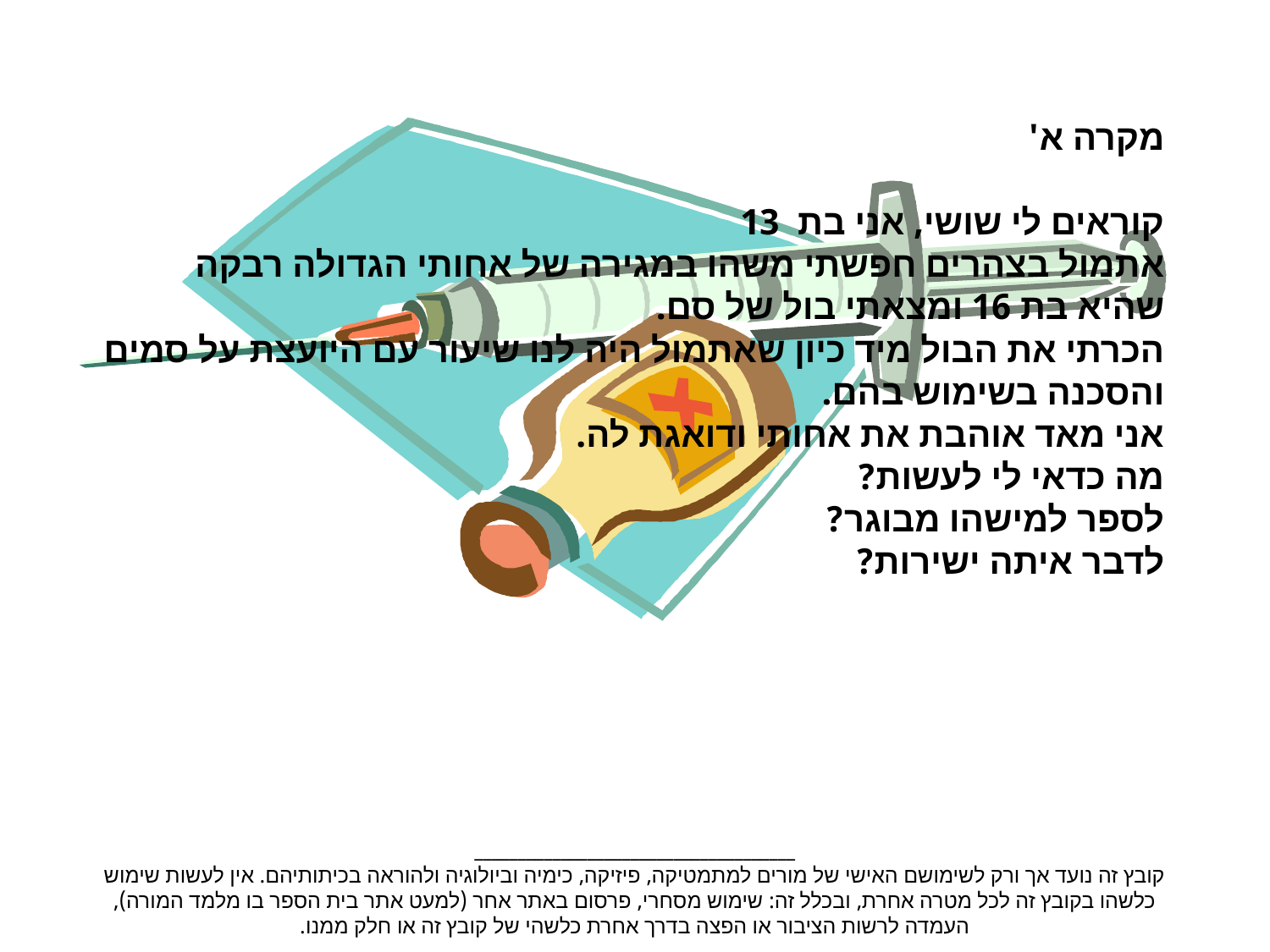

מקרה א'

קוראים לי שושי, אני בת  13
אתמול בצהרים חפשתי משהו במגירה של אחותי הגדולה רבקה
שהיא בת 16 ומצאתי בול של סם.
הכרתי את הבול מיד כיון שאתמול היה לנו שיעור עם היועצת על סמים
והסכנה בשימוש בהם.
אני מאד אוהבת את אחותי ודואגת לה.
מה כדאי לי לעשות?
לספר למישהו מבוגר?
לדבר איתה ישירות?

_____________________________________
קובץ זה נועד אך ורק לשימושם האישי של מורים למתמטיקה, פיזיקה, כימיה וביולוגיה ולהוראה בכיתותיהם. אין לעשות שימוש כלשהו בקובץ זה לכל מטרה אחרת, ובכלל זה: שימוש מסחרי, פרסום באתר אחר (למעט אתר בית הספר בו מלמד המורה), העמדה לרשות הציבור או הפצה בדרך אחרת כלשהי של קובץ זה או חלק ממנו.